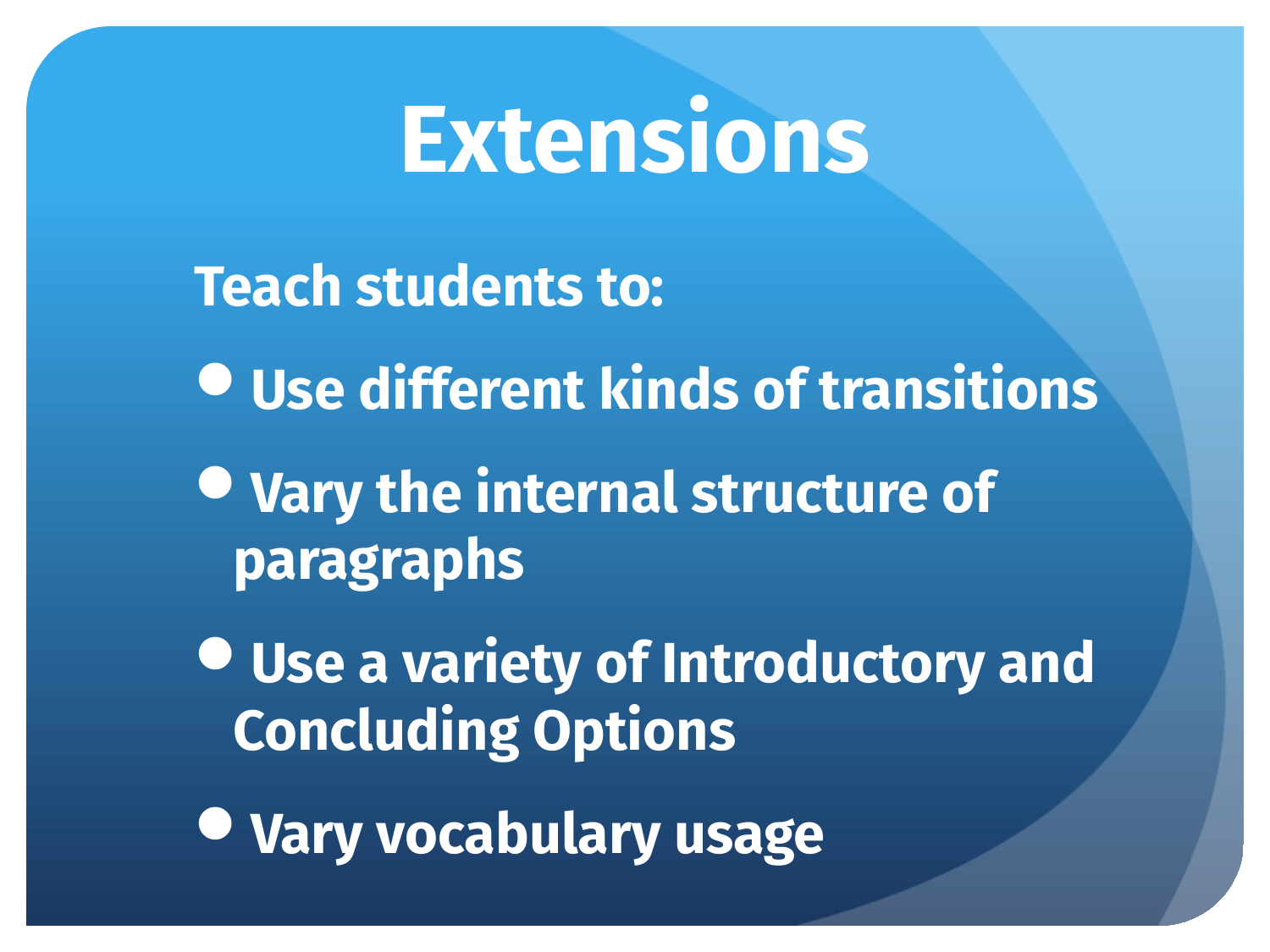

# Extensions
Teach students to:
Use different kinds of transitions
Vary the internal structure of paragraphs
Use a variety of Introductory and Concluding Options
Vary vocabulary usage